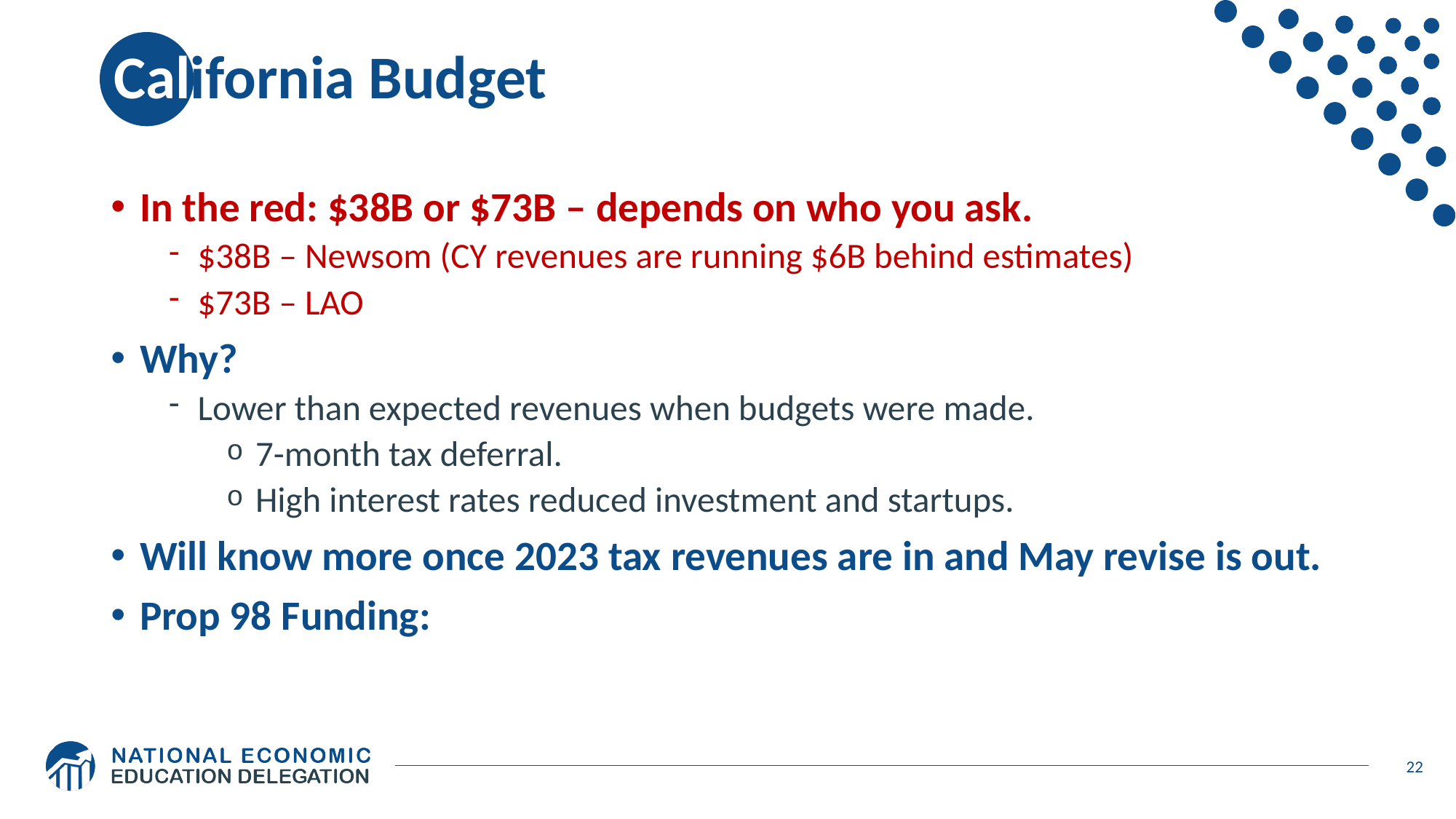

# California Budget
In the red: $38B or $73B – depends on who you ask.
$38B – Newsom (CY revenues are running $6B behind estimates)
$73B – LAO
Why?
Lower than expected revenues when budgets were made.
7-month tax deferral.
High interest rates reduced investment and startups.
Will know more once 2023 tax revenues are in and May revise is out.
Prop 98 Funding:
22